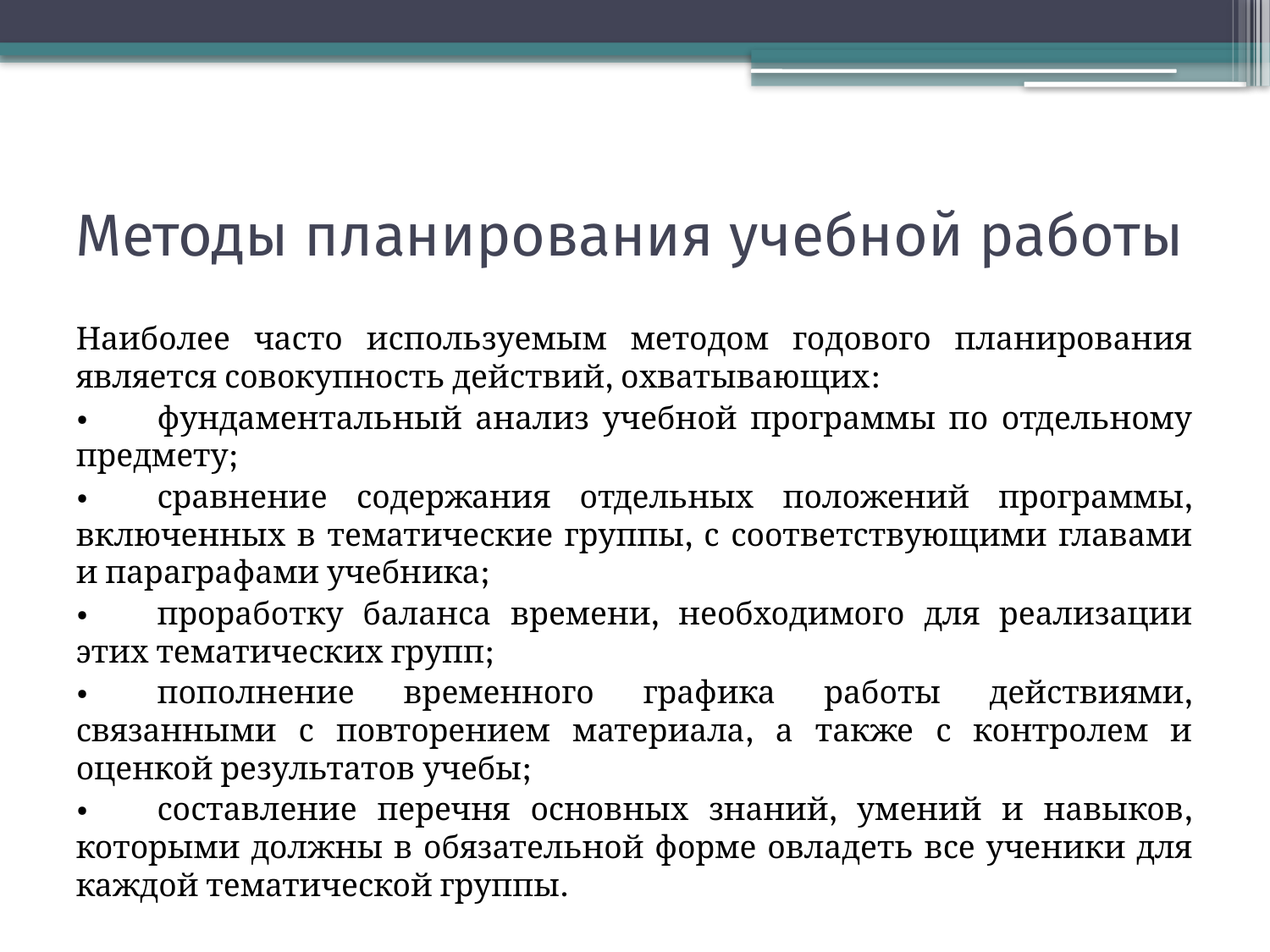

# Методы планирования учебной работы
Наиболее часто используемым методом годового планирования является совокупность действий, охватывающих:
•	фундаментальный анализ учебной программы по отдельному предмету;
•	сравнение содержания отдельных положений программы, включенных в тематические группы, с соответствующими главами и параграфами учебника;
•	проработку баланса времени, необходимого для реализации этих тематических групп;
•	пополнение временного графика работы действиями, связанными с повторением материала, а также с контролем и оценкой результатов учебы;
•	составление перечня основных знаний, умений и навыков, которыми должны в обязательной форме овладеть все ученики для каждой тематической группы.